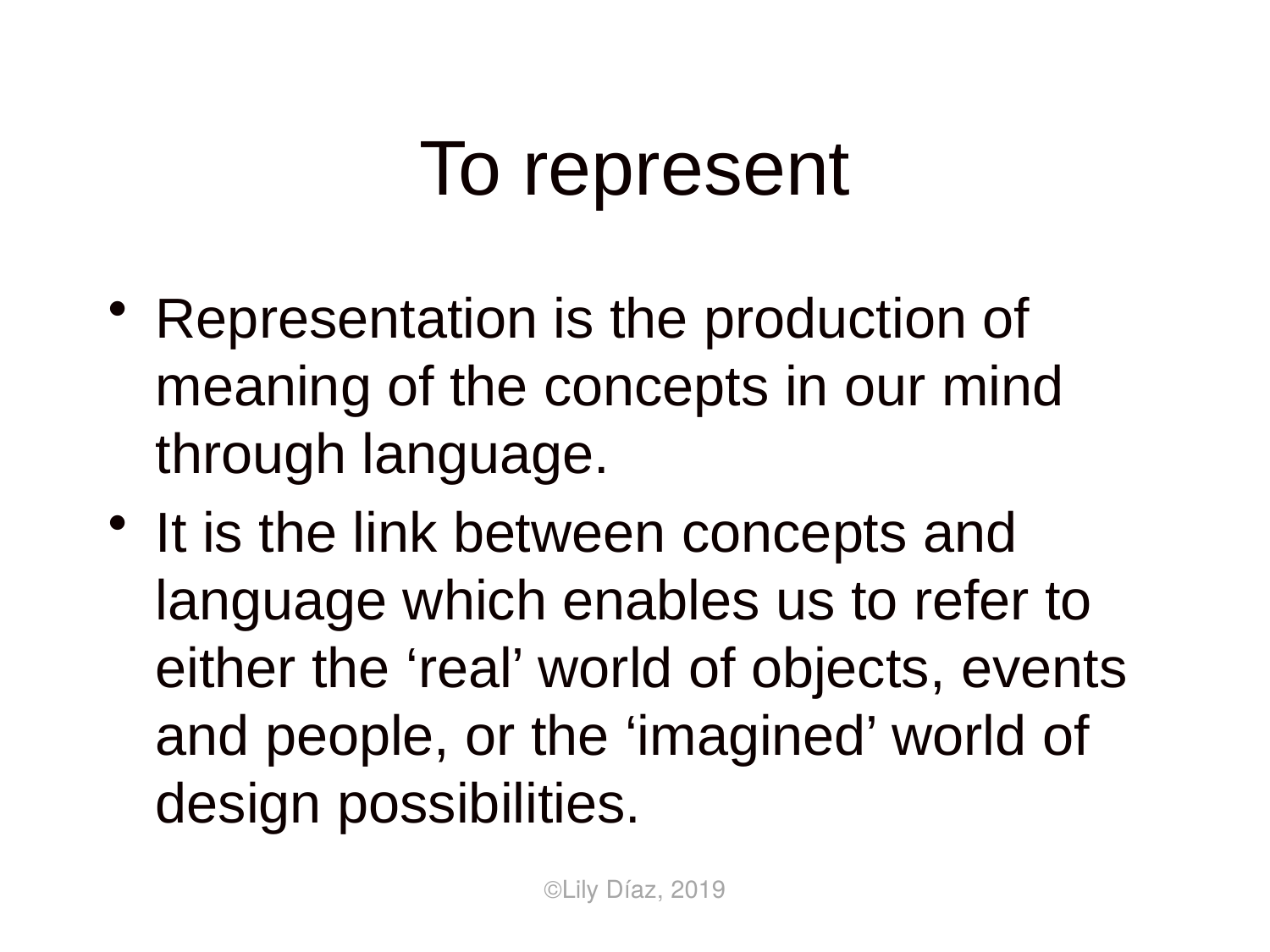

# To represent
Representation is the production of meaning of the concepts in our mind through language.
It is the link between concepts and language which enables us to refer to either the ‘real’ world of objects, events and people, or the ‘imagined’ world of design possibilities.
©Lily Díaz, 2019